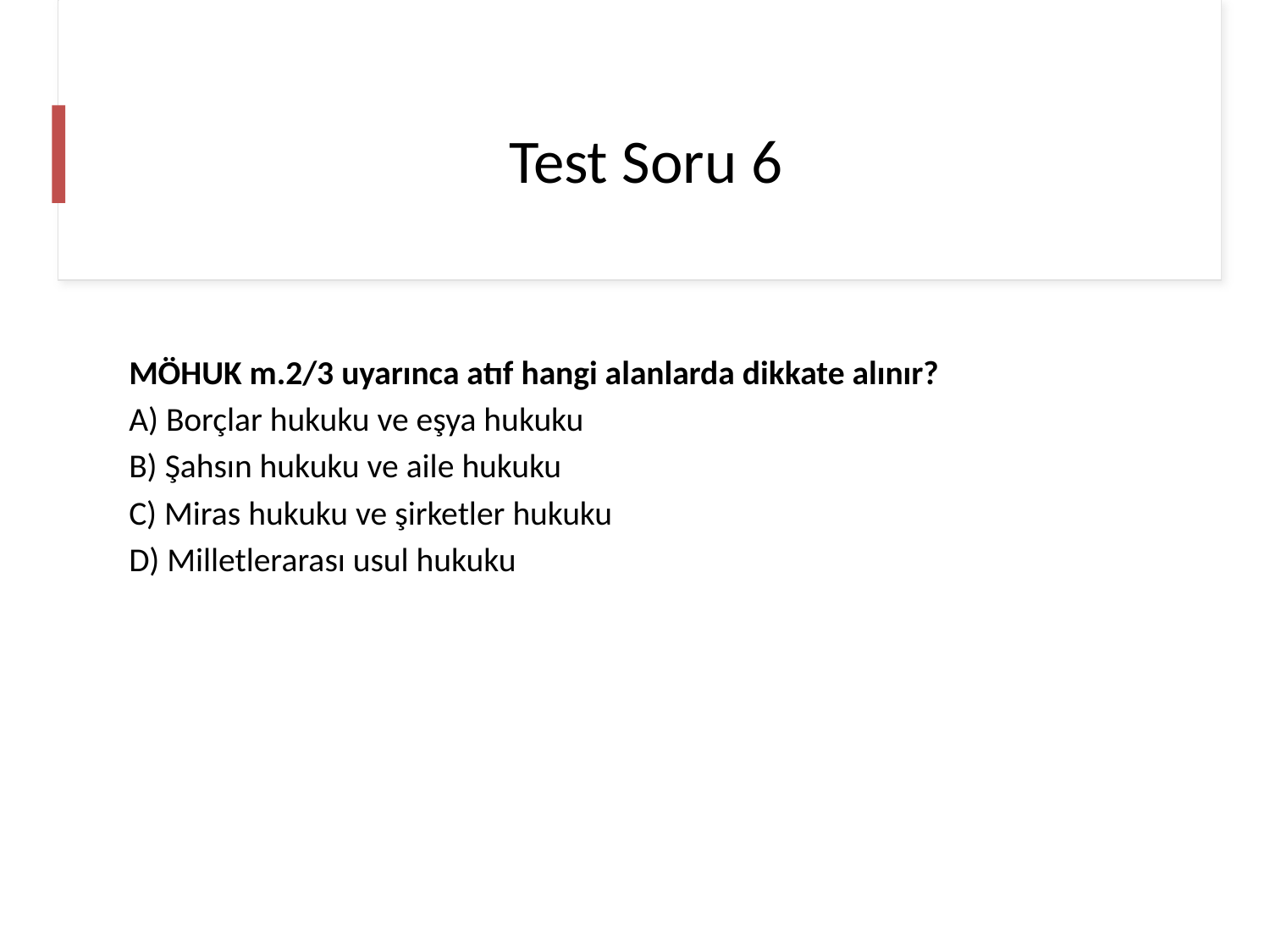

# Test Soru 6

MÖHUK m.2/3 uyarınca atıf hangi alanlarda dikkate alınır?
A) Borçlar hukuku ve eşya hukuku
B) Şahsın hukuku ve aile hukuku
C) Miras hukuku ve şirketler hukuku
D) Milletlerarası usul hukuku